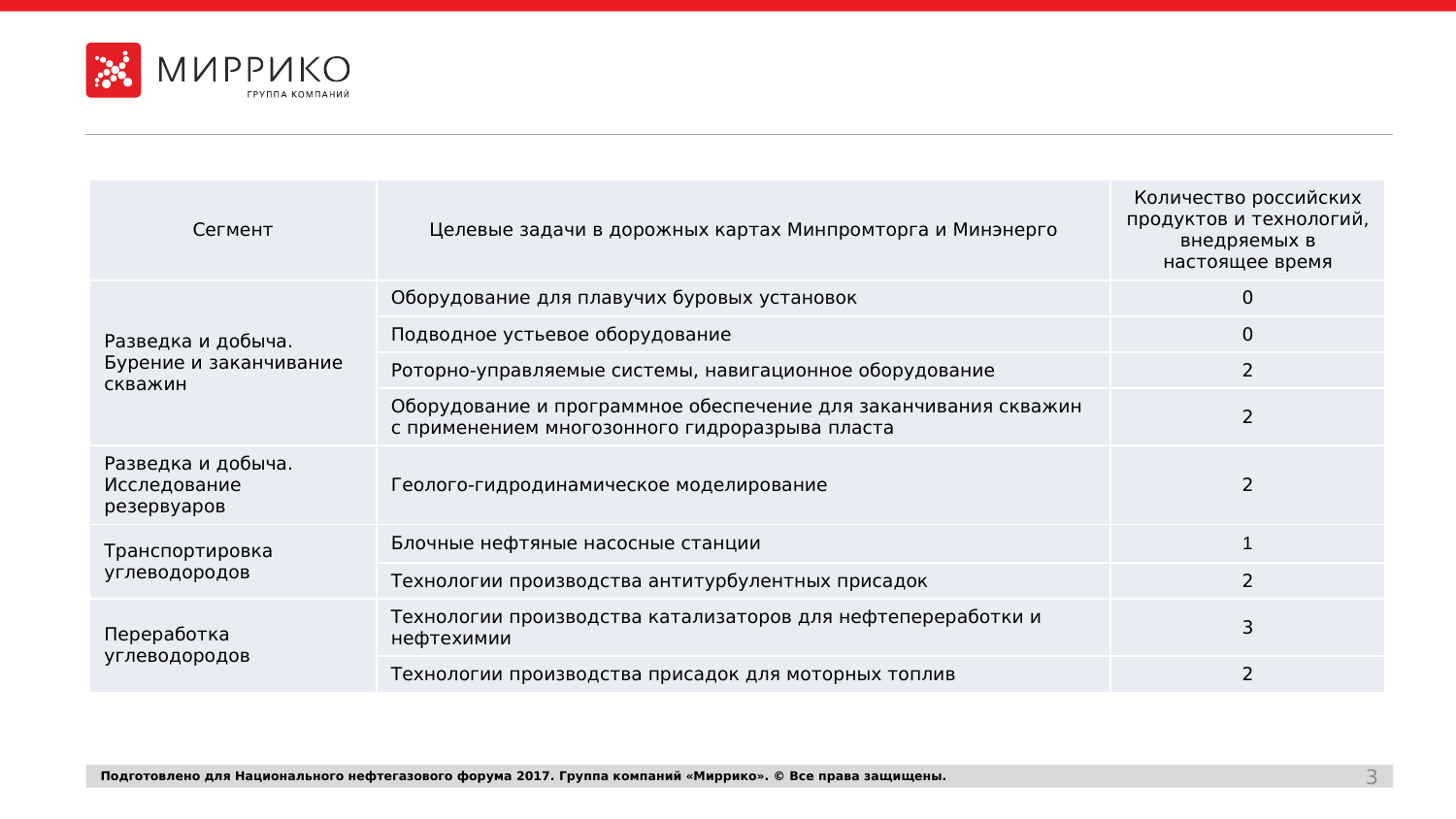

| Сегмент | Целевые задачи в дорожных картах Минпромторга и Минэнерго | Количество российских продуктов и технологий, внедряемых в настоящее время |
| --- | --- | --- |
| Разведка и добыча. Бурение и заканчивание скважин | Оборудование для плавучих буровых установок | 0 |
|  | Подводное устьевое оборудование | 0 |
|  | Роторно-управляемые системы, навигационное оборудование | 2 |
|  | Оборудование и программное обеспечение для заканчивания скважин с применением многозонного гидроразрыва пласта | 2 |
| Разведка и добыча. Исследование резервуаров | Геолого-гидродинамическое моделирование | 2 |
| Транспортировка углеводородов | Блочные нефтяные насосные станции | 1 |
|  | Технологии производства антитурбулентных присадок | 2 |
| Переработка углеводородов | Технологии производства катализаторов для нефтепереработки и нефтехимии | 3 |
|  | Технологии производства присадок для моторных топлив | 2 |
3